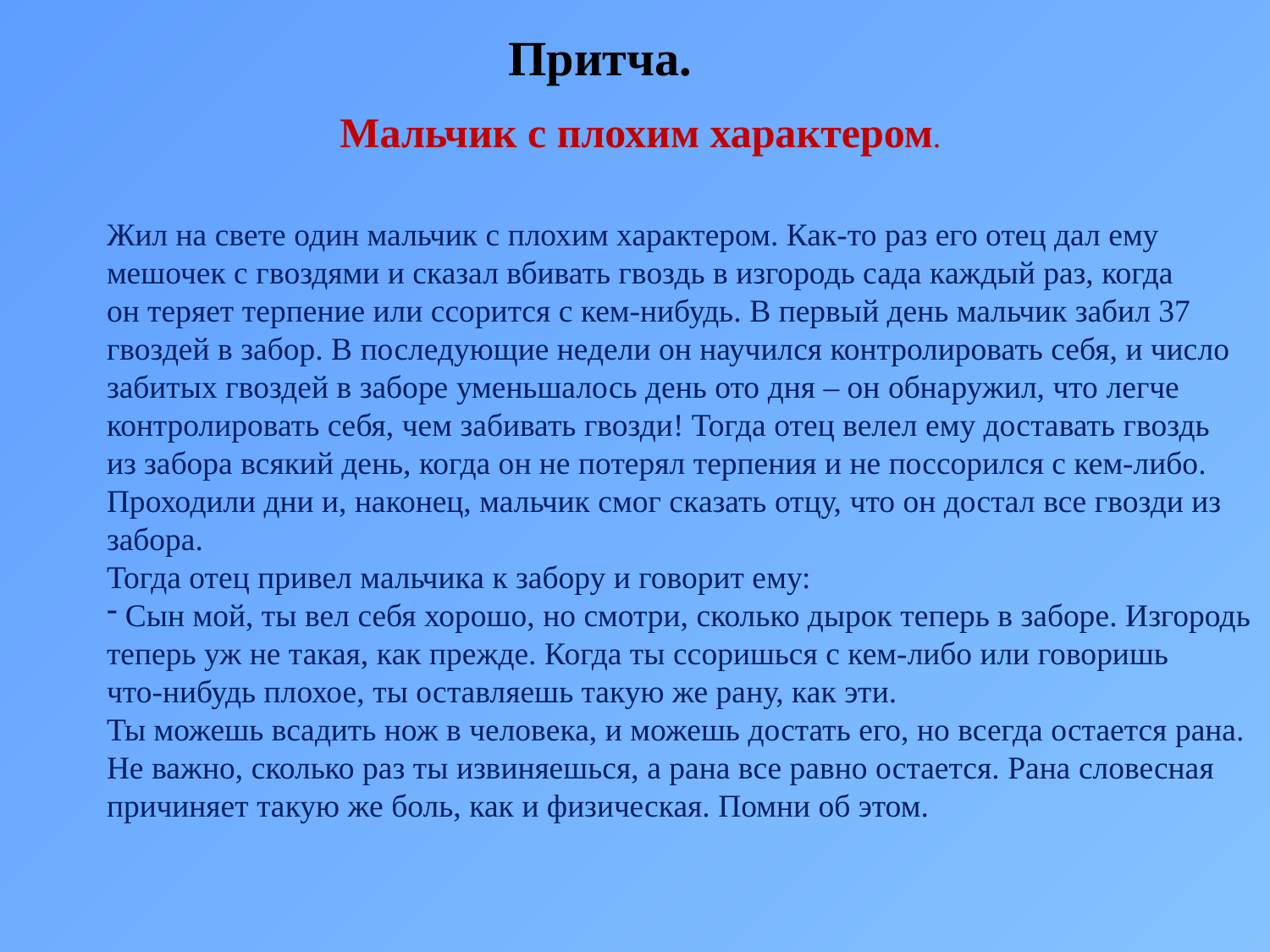

Притча.
Мальчик с плохим характером.
Жил на свете один мальчик с плохим характером. Как-то раз его отец дал ему
мешочек с гвоздями и сказал вбивать гвоздь в изгородь сада каждый раз, когда
он теряет терпение или ссорится с кем-нибудь. В первый день мальчик забил 37
гвоздей в забор. В последующие недели он научился контролировать себя, и число
забитых гвоздей в заборе уменьшалось день ото дня – он обнаружил, что легче
контролировать себя, чем забивать гвозди! Тогда отец велел ему доставать гвоздь
из забора всякий день, когда он не потерял терпения и не поссорился с кем-либо.
Проходили дни и, наконец, мальчик смог сказать отцу, что он достал все гвозди из
забора.
Тогда отец привел мальчика к забору и говорит ему:
 Сын мой, ты вел себя хорошо, но смотри, сколько дырок теперь в заборе. Изгородь
теперь уж не такая, как прежде. Когда ты ссоришься с кем-либо или говоришь
что-нибудь плохое, ты оставляешь такую же рану, как эти.
Ты можешь всадить нож в человека, и можешь достать его, но всегда остается рана.
Не важно, сколько раз ты извиняешься, а рана все равно остается. Рана словесная
причиняет такую же боль, как и физическая. Помни об этом.